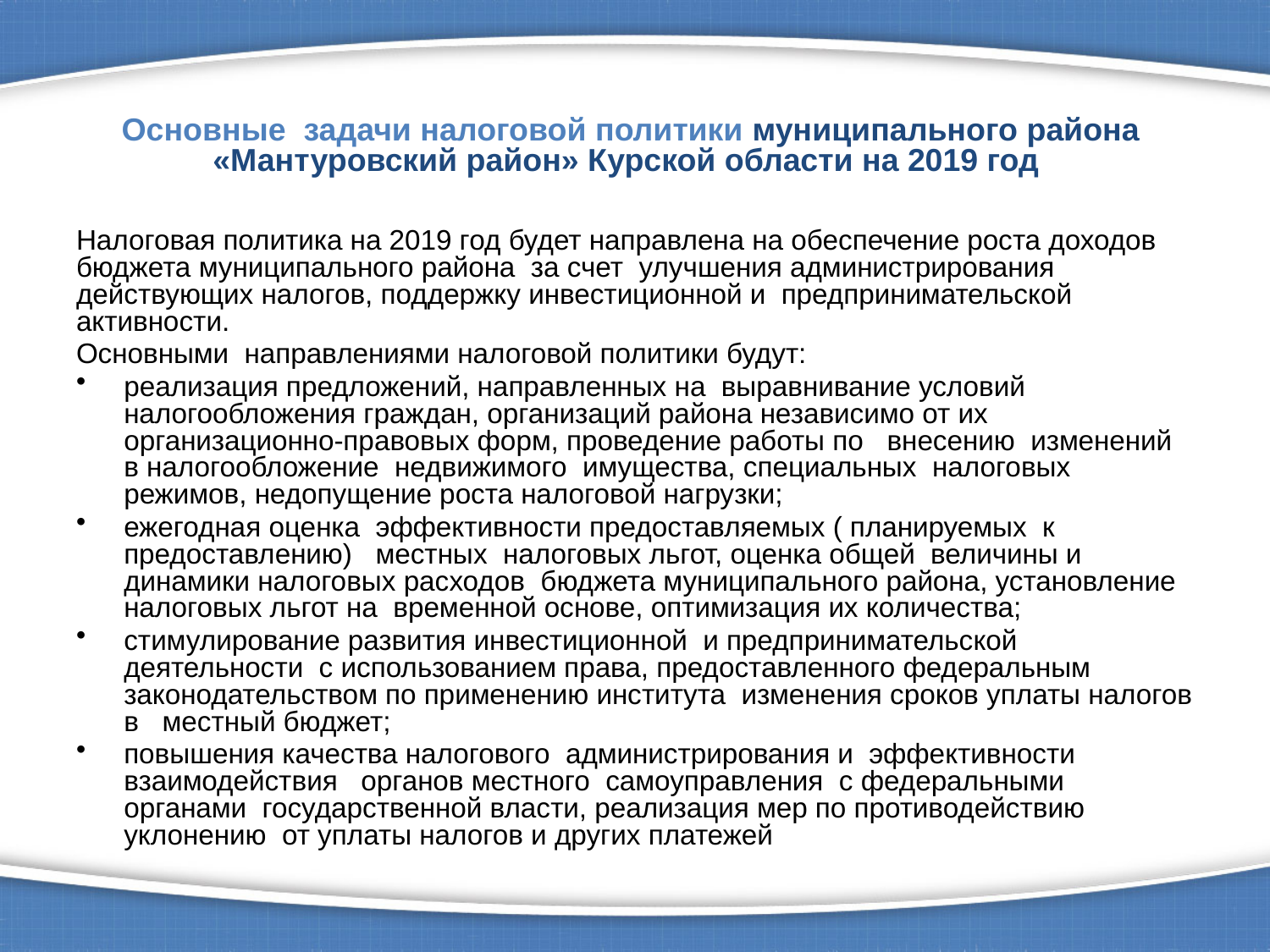

# Основные  задачи налоговой политики муниципального района «Мантуровский район» Курской области на 2019 год
Налоговая политика на 2019 год будет направлена на обеспечение роста доходов бюджета муниципального района  за счет  улучшения администрирования действующих налогов, поддержку инвестиционной и  предпринимательской  активности.
Основными  направлениями налоговой политики будут:
реализация предложений, направленных на  выравнивание условий налогообложения граждан, организаций района независимо от их  организационно-правовых форм, проведение работы по   внесению  изменений в налогообложение  недвижимого  имущества, специальных  налоговых режимов, недопущение роста налоговой нагрузки;
ежегодная оценка  эффективности предоставляемых ( планируемых  к предоставлению)   местных  налоговых льгот, оценка общей  величины и динамики налоговых расходов  бюджета муниципального района, установление налоговых льгот на  временной основе, оптимизация их количества;
стимулирование развития инвестиционной  и предпринимательской деятельности  с использованием права, предоставленного федеральным законодательством по применению института  изменения сроков уплаты налогов в   местный бюджет;
повышения качества налогового  администрирования и  эффективности  взаимодействия   органов местного  самоуправления  с федеральными  органами  государственной власти, реализация мер по противодействию уклонению  от уплаты налогов и других платежей